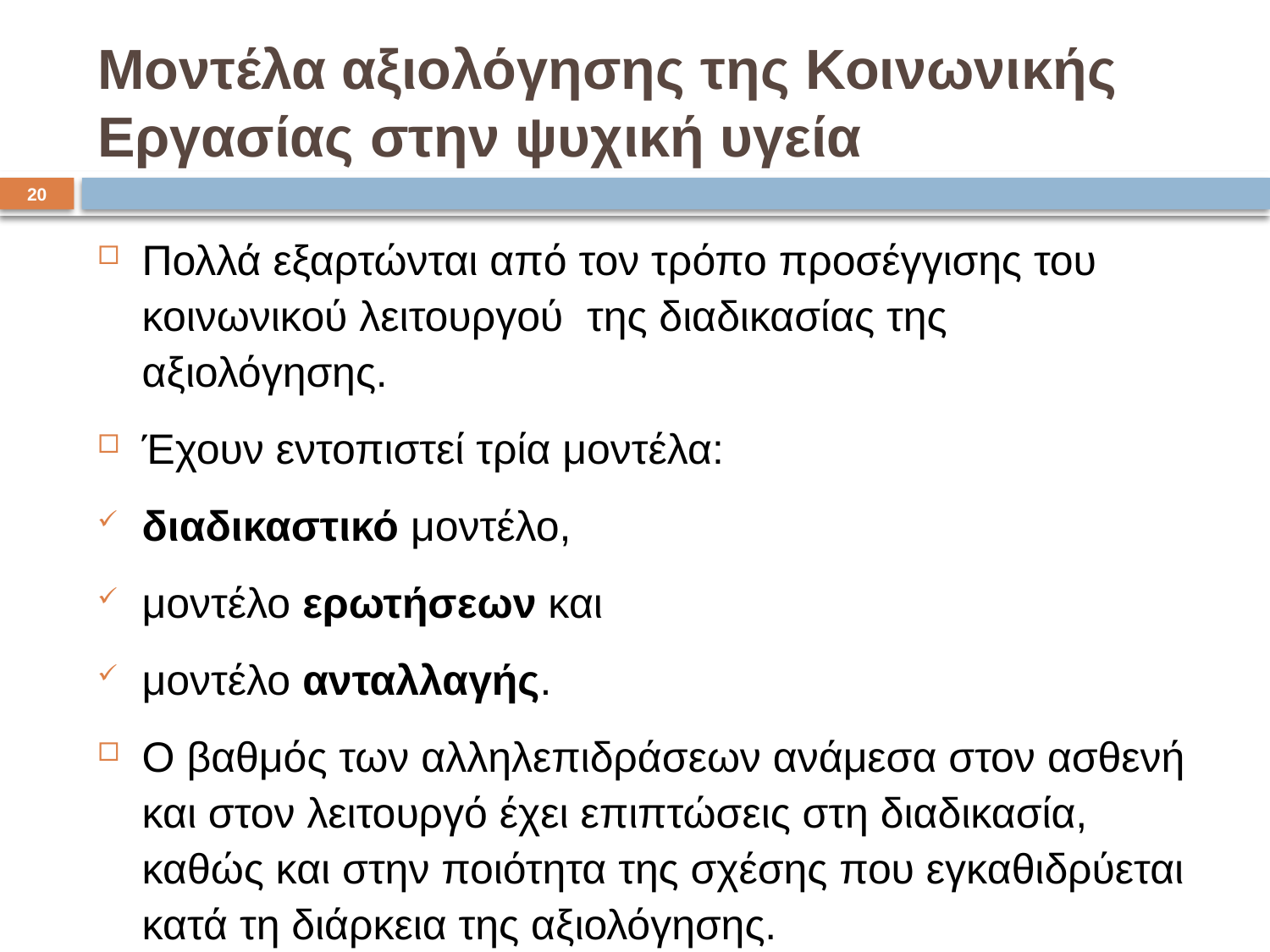

# Μοντέλα αξιολόγησης της Κοινωνικής Εργασίας στην ψυχική υγεία
20
Πολλά εξαρτώνται από τον τρόπο προσέγγισης του κοινωνικού λειτουργού  της διαδικασίας της αξιολόγησης.
Έχουν εντοπιστεί τρία μοντέλα:
διαδικαστικό μοντέλο,
μοντέλο ερωτήσεων και
μοντέλο ανταλλαγής.
Ο βαθμός των αλληλεπιδράσεων ανάμεσα στον ασθενή και στον λειτουργό έχει επιπτώσεις στη διαδικασία, καθώς και στην ποιότητα της σχέσης που εγκαθιδρύεται κατά τη διάρκεια της αξιολόγησης.